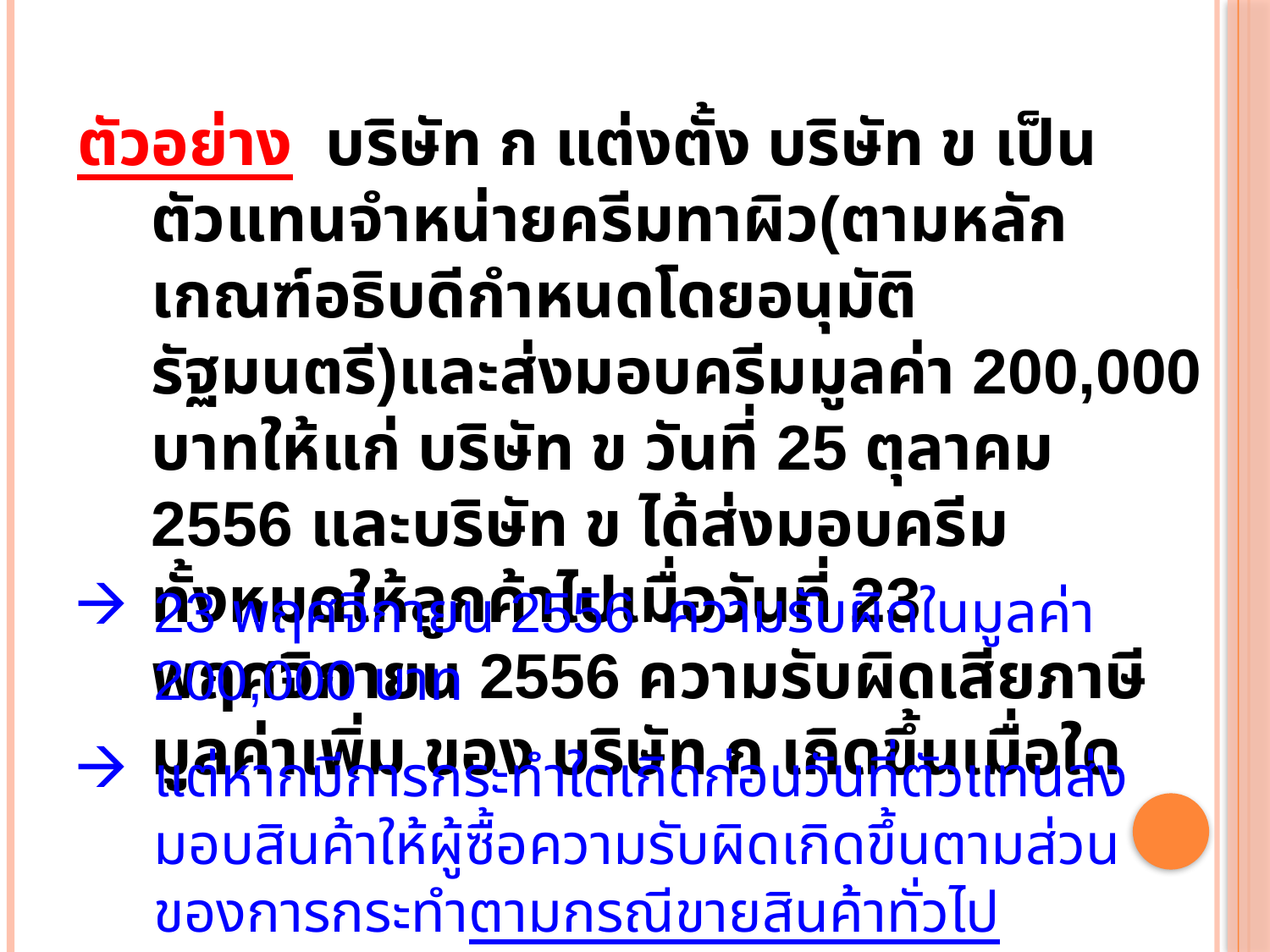

ตัวอย่าง  บริษัท ก แต่งตั้ง บริษัท ข เป็นตัวแทนจำหน่ายครีมทาผิว(ตามหลักเกณฑ์อธิบดีกำหนดโดยอนุมัติรัฐมนตรี)และส่งมอบครีมมูลค่า 200,000 บาทให้แก่ บริษัท ข วันที่ 25 ตุลาคม 2556 และบริษัท ข ได้ส่งมอบครีมทั้งหมดให้ลูกค้าไปเมื่อวันที่ 23 พฤศจิกายน 2556 ความรับผิดเสียภาษีมูลค่าเพิ่ม ของ บริษัท ก เกิดขึ้นเมื่อใด
23 พฤศจิกายน 2556  ความรับผิดในมูลค่า 200,000 บาท
แต่หากมีการกระทำใดเกิดก่อนวันที่ตัวแทนส่งมอบสินค้าให้ผู้ซื้อความรับผิดเกิดขึ้นตามส่วนของการกระทำตามกรณีขายสินค้าทั่วไป